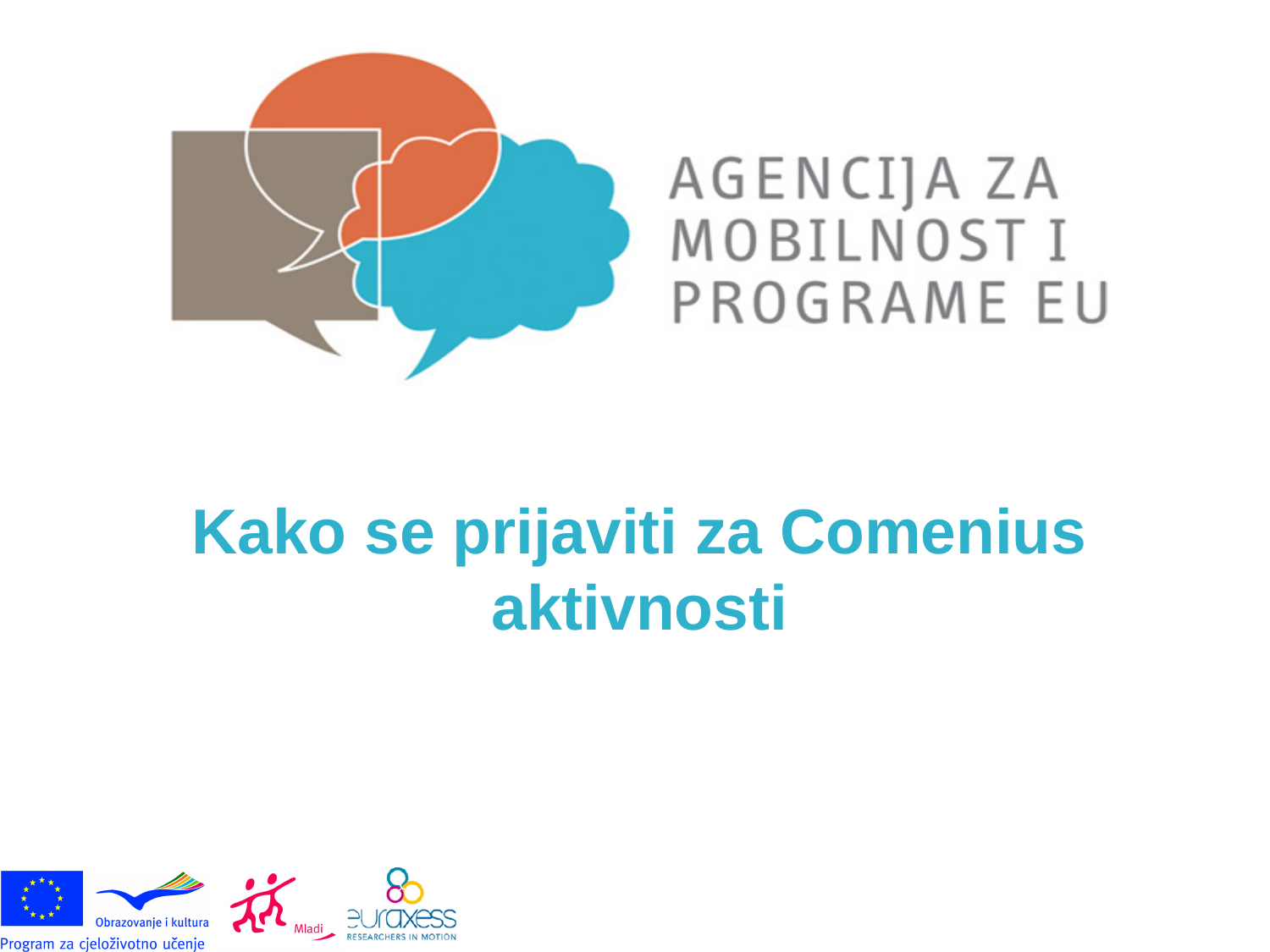

# Kako se prijaviti za Comenius aktivnosti